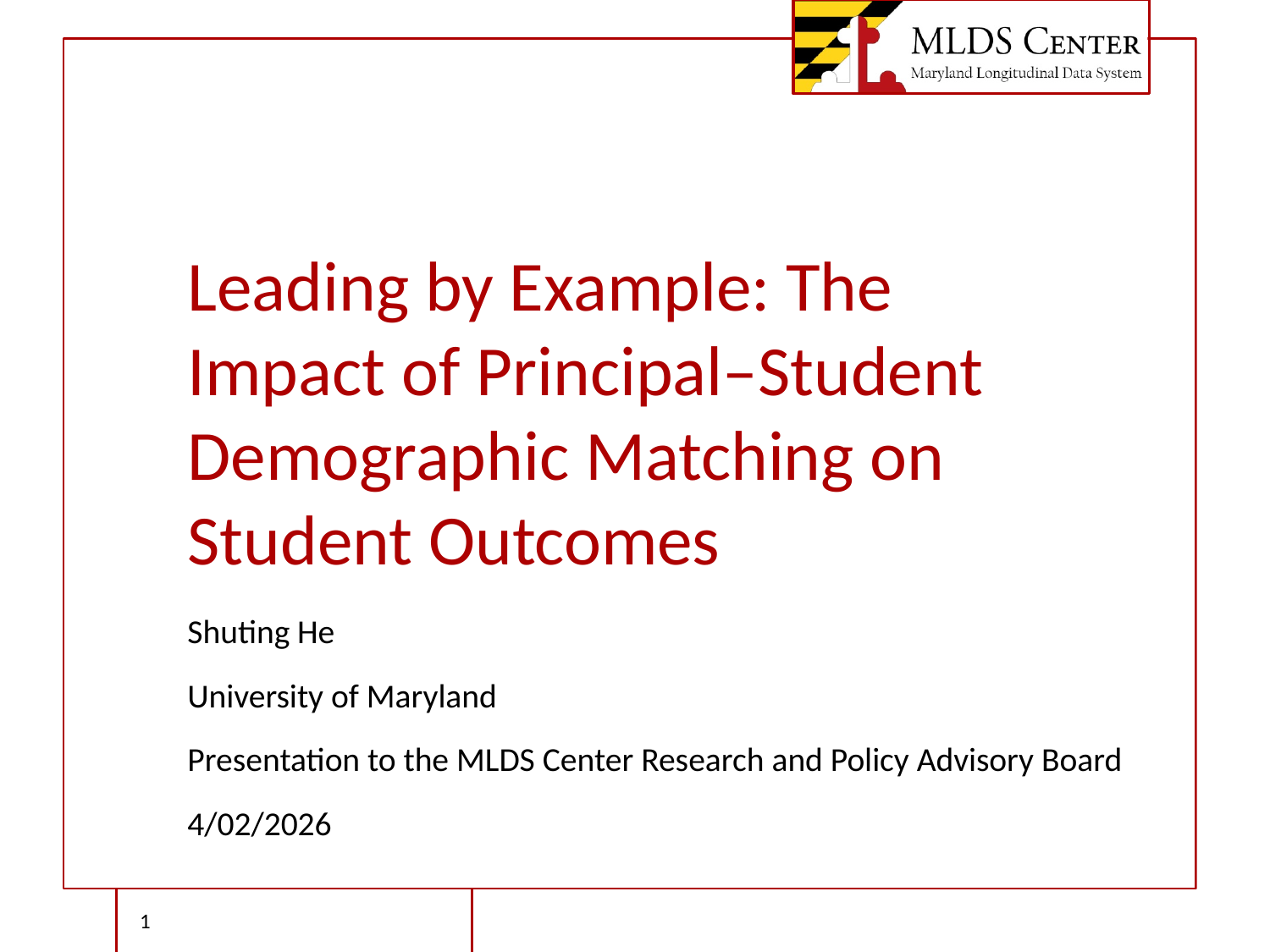

# Leading by Example: The Impact of Principal–Student Demographic Matching on Student Outcomes
Shuting He
University of Maryland
Presentation to the MLDS Center Research and Policy Advisory Board
4/02/2026

1